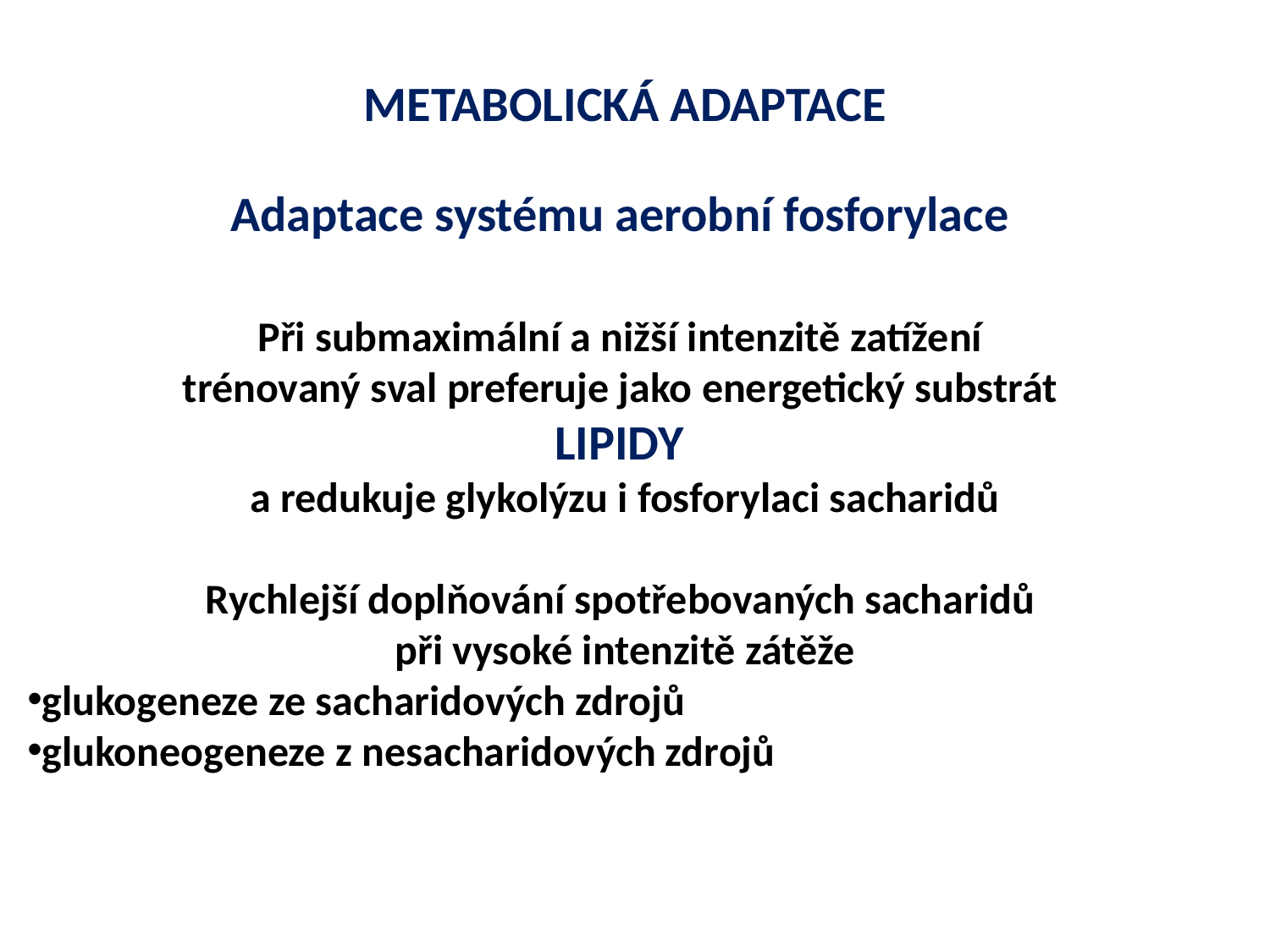

METABOLICKÁ ADAPTACE

Adaptace systému aerobní fosforylace

Při submaximální a nižší intenzitě zatížení
trénovaný sval preferuje jako energetický substrát
LIPIDY
a redukuje glykolýzu i fosforylaci sacharidů

Rychlejší doplňování spotřebovaných sacharidů
při vysoké intenzitě zátěže
glukogeneze ze sacharidových zdrojů
glukoneogeneze z nesacharidových zdrojů